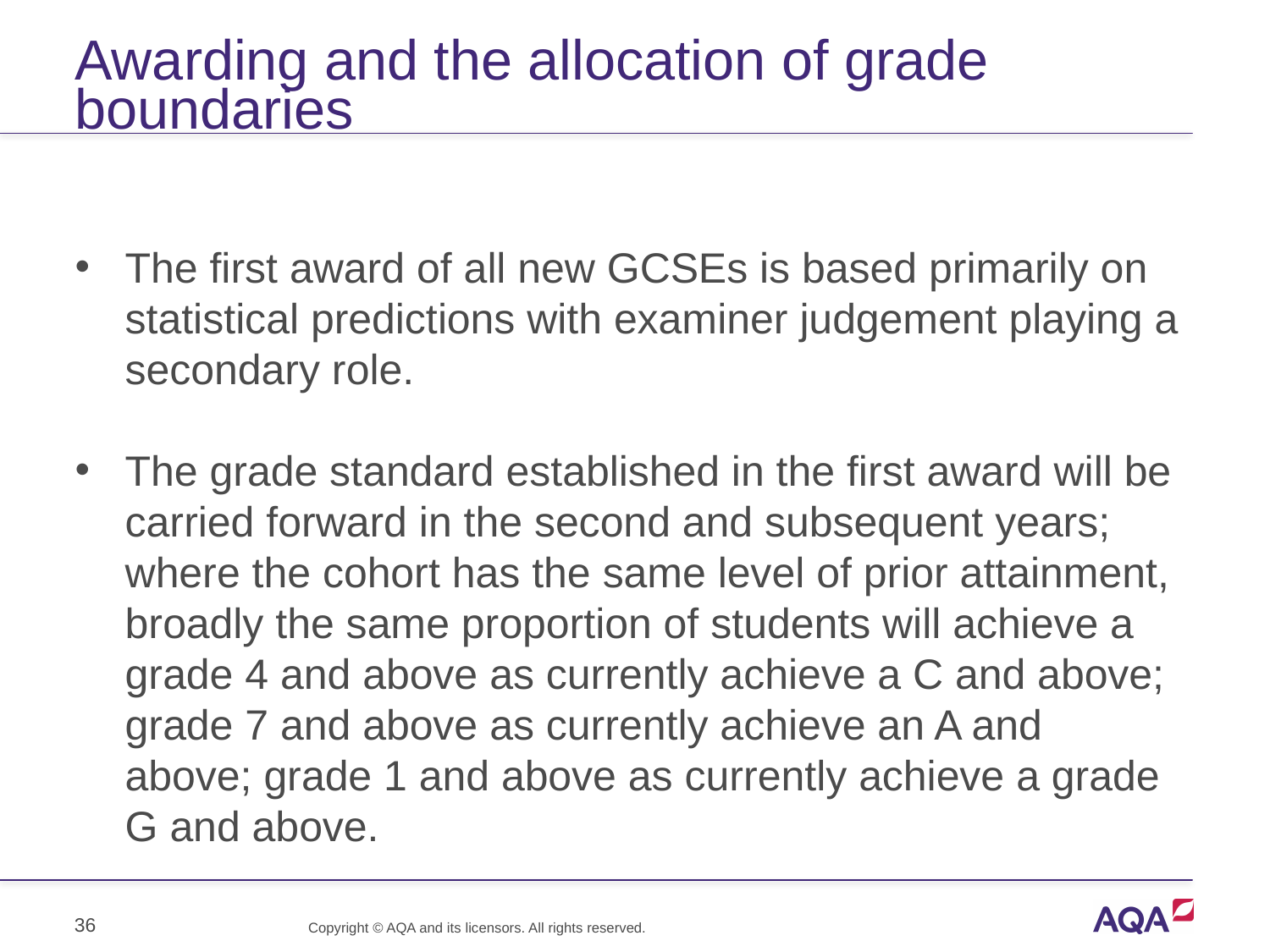

# Awarding and the allocation of grade boundaries
The first award of all new GCSEs is based primarily on statistical predictions with examiner judgement playing a secondary role.

The grade standard established in the first award will be carried forward in the second and subsequent years; where the cohort has the same level of prior attainment, broadly the same proportion of students will achieve a grade 4 and above as currently achieve a C and above; grade 7 and above as currently achieve an A and above; grade 1 and above as currently achieve a grade G and above.
36
Copyright © AQA and its licensors. All rights reserved.